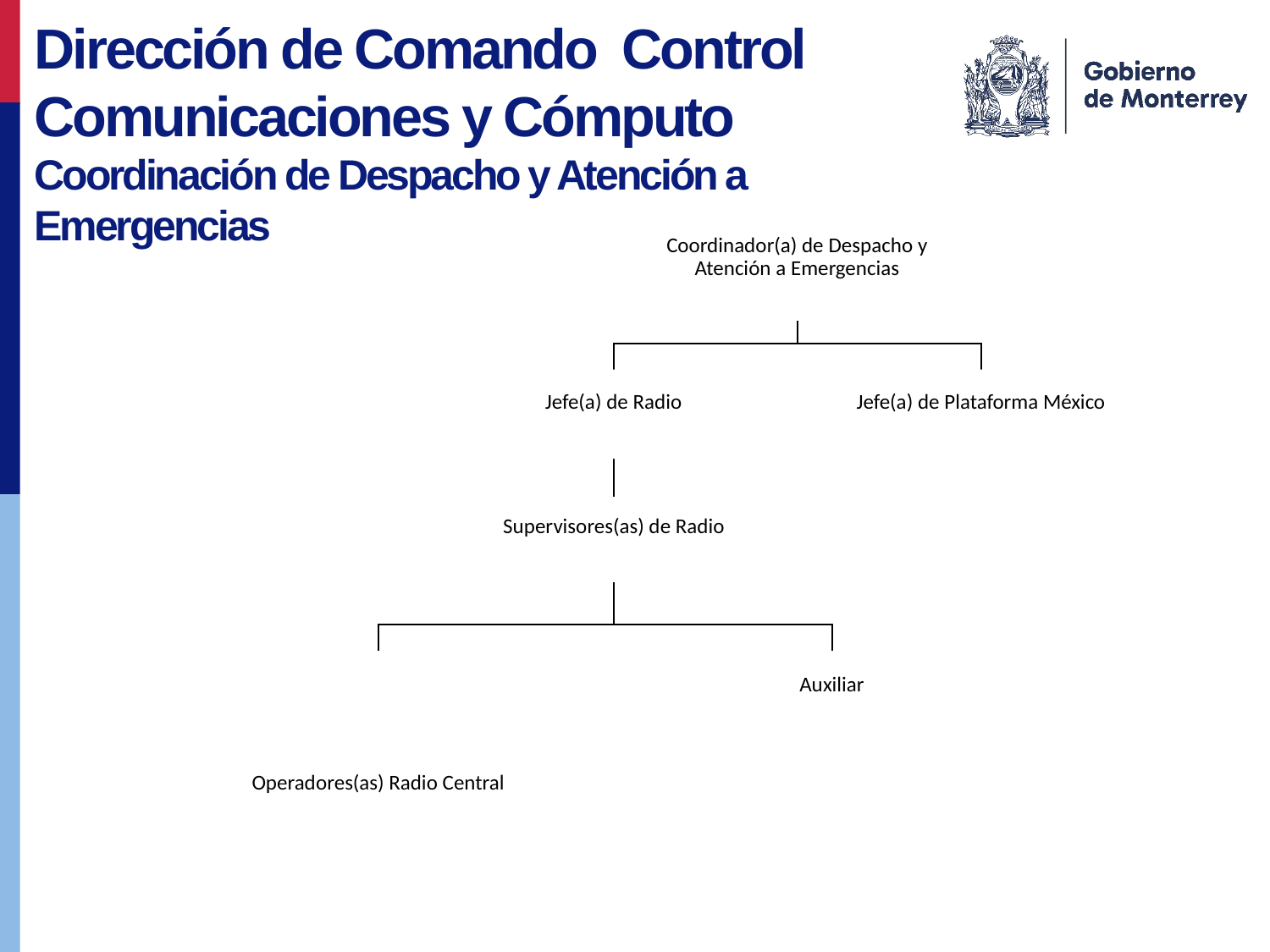

Dirección de Comando  Control  Comunicaciones y Cómputo
Coordinación de Despacho y Atención a Emergencias
Coordinador(a) de Despacho y Atención a Emergencias

Jefe(a) de Radio

Supervisores(as) de Radio
Operadores(as) Radio Central
Auxiliar
Jefe(a) de Plataforma México